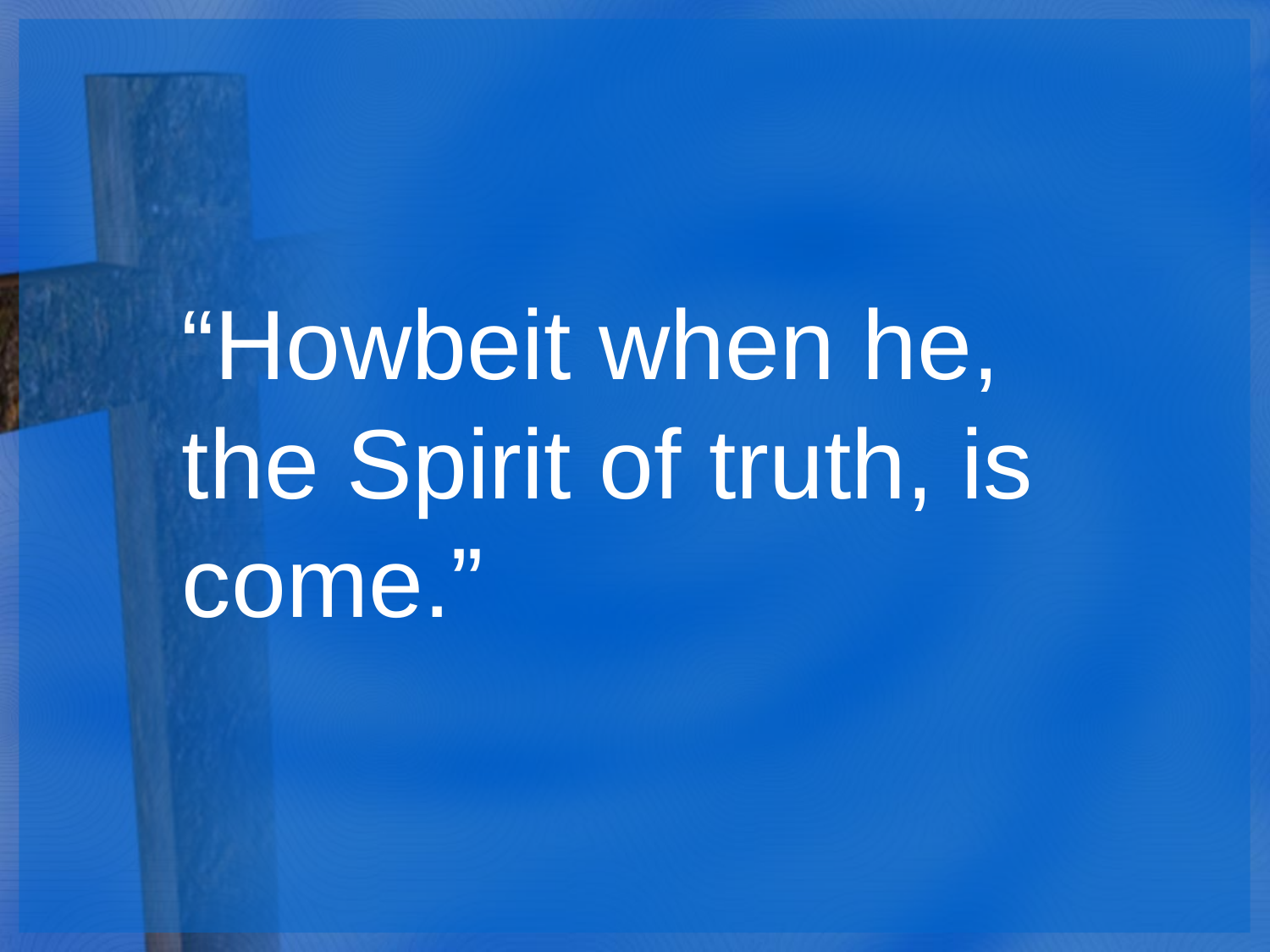

“Howbeit when he, the Spirit of truth, is come.”